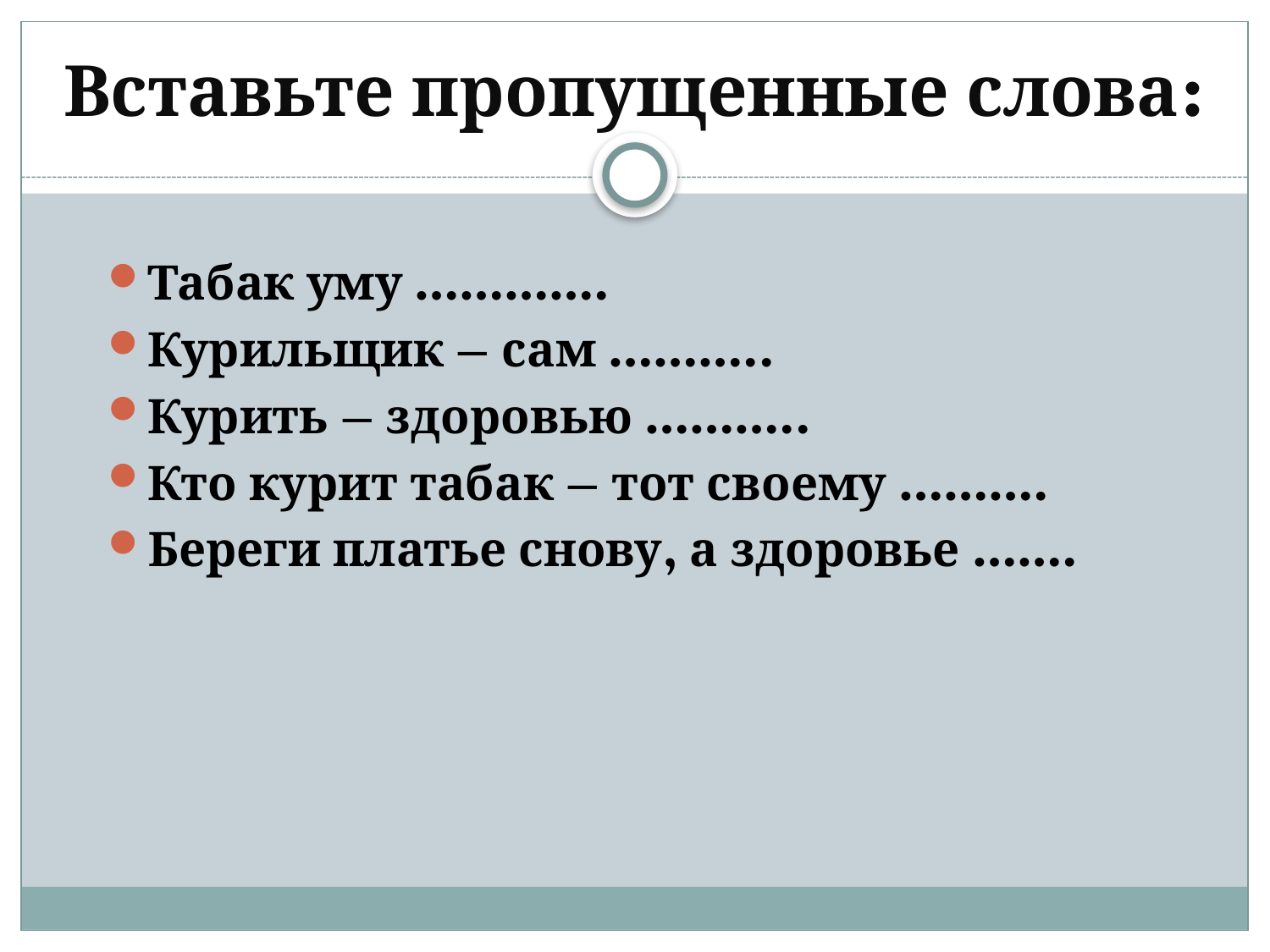

# Вставьте пропущенные слова:
Табак уму ………….
Курильщик – сам ………..
Курить – здоровью ………..
Кто курит табак – тот своему ……….
Береги платье снову, а здоровье …….